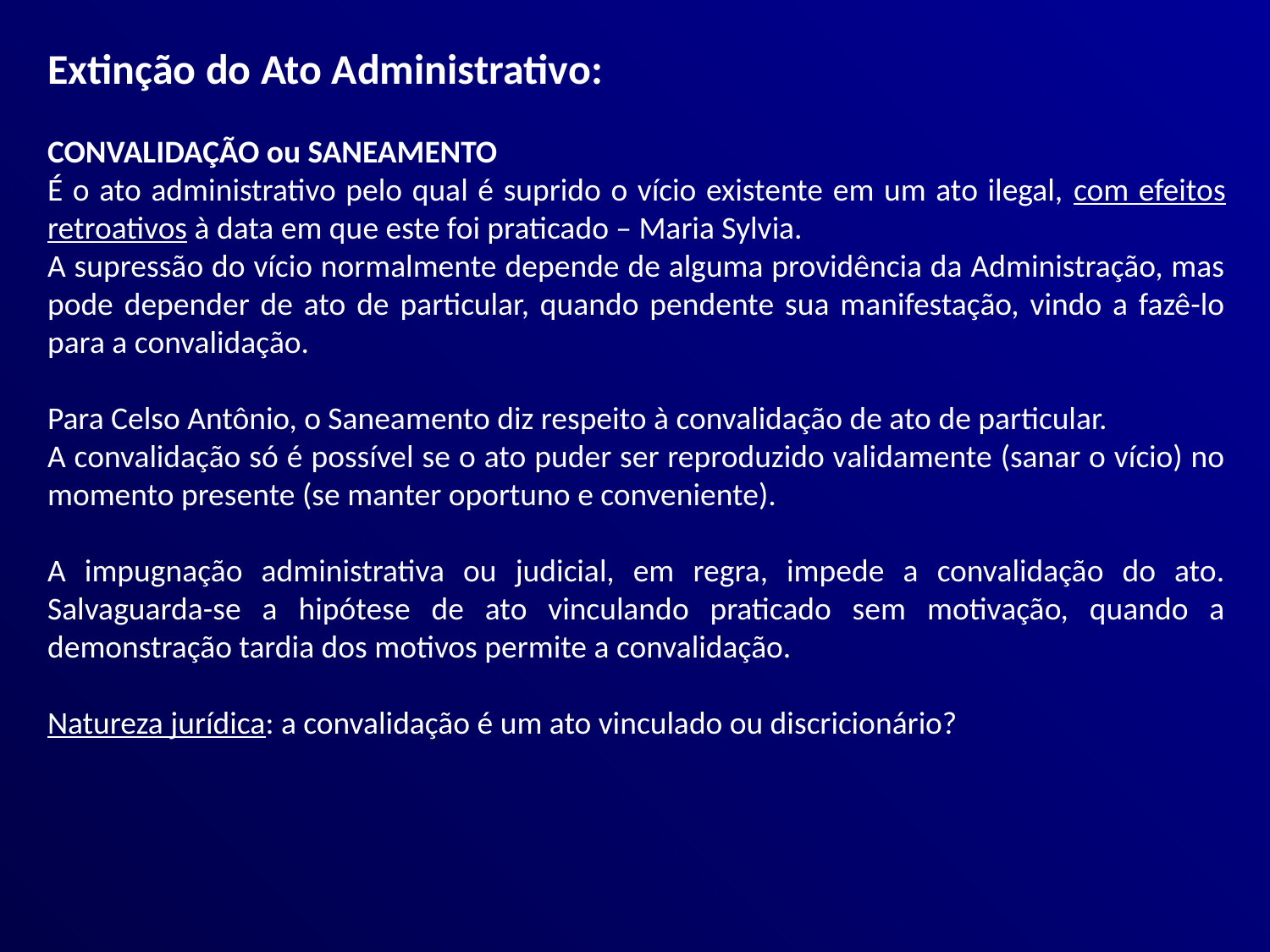

Extinção do Ato Administrativo:

CONVALIDAÇÃO ou SANEAMENTO
É o ato administrativo pelo qual é suprido o vício existente em um ato ilegal, com efeitos retroativos à data em que este foi praticado – Maria Sylvia.
A supressão do vício normalmente depende de alguma providência da Administração, mas pode depender de ato de particular, quando pendente sua manifestação, vindo a fazê-lo para a convalidação.

Para Celso Antônio, o Saneamento diz respeito à convalidação de ato de particular.
A convalidação só é possível se o ato puder ser reproduzido validamente (sanar o vício) no momento presente (se manter oportuno e conveniente).

A impugnação administrativa ou judicial, em regra, impede a convalidação do ato. Salvaguarda-se a hipótese de ato vinculando praticado sem motivação, quando a demonstração tardia dos motivos permite a convalidação.

Natureza jurídica: a convalidação é um ato vinculado ou discricionário?